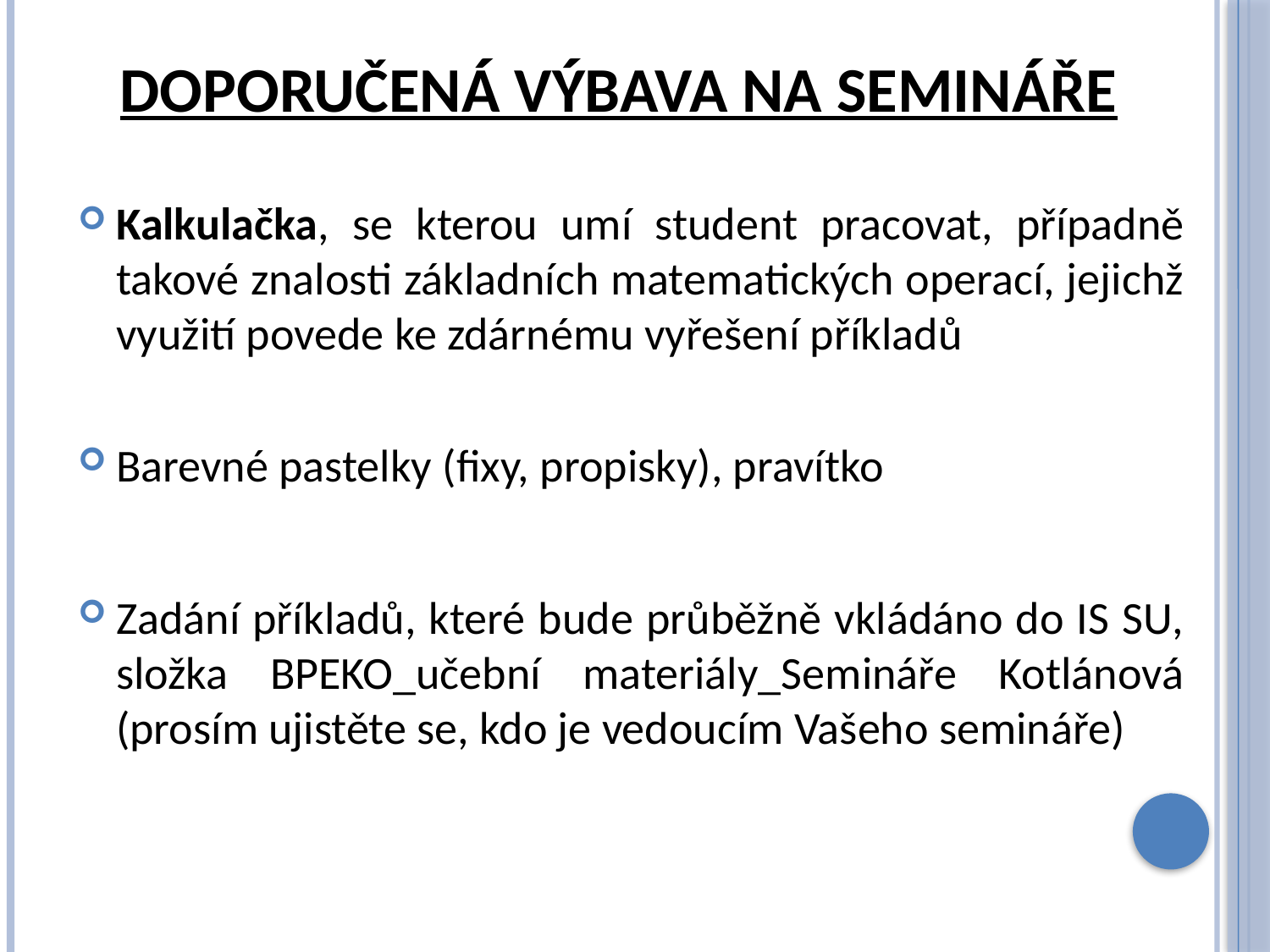

# Doporučená výbava na semináře
Kalkulačka, se kterou umí student pracovat, případně takové znalosti základních matematických operací, jejichž využití povede ke zdárnému vyřešení příkladů

Barevné pastelky (fixy, propisky), pravítko

Zadání příkladů, které bude průběžně vkládáno do IS SU, složka BPEKO_učební materiály_Semináře Kotlánová (prosím ujistěte se, kdo je vedoucím Vašeho semináře)